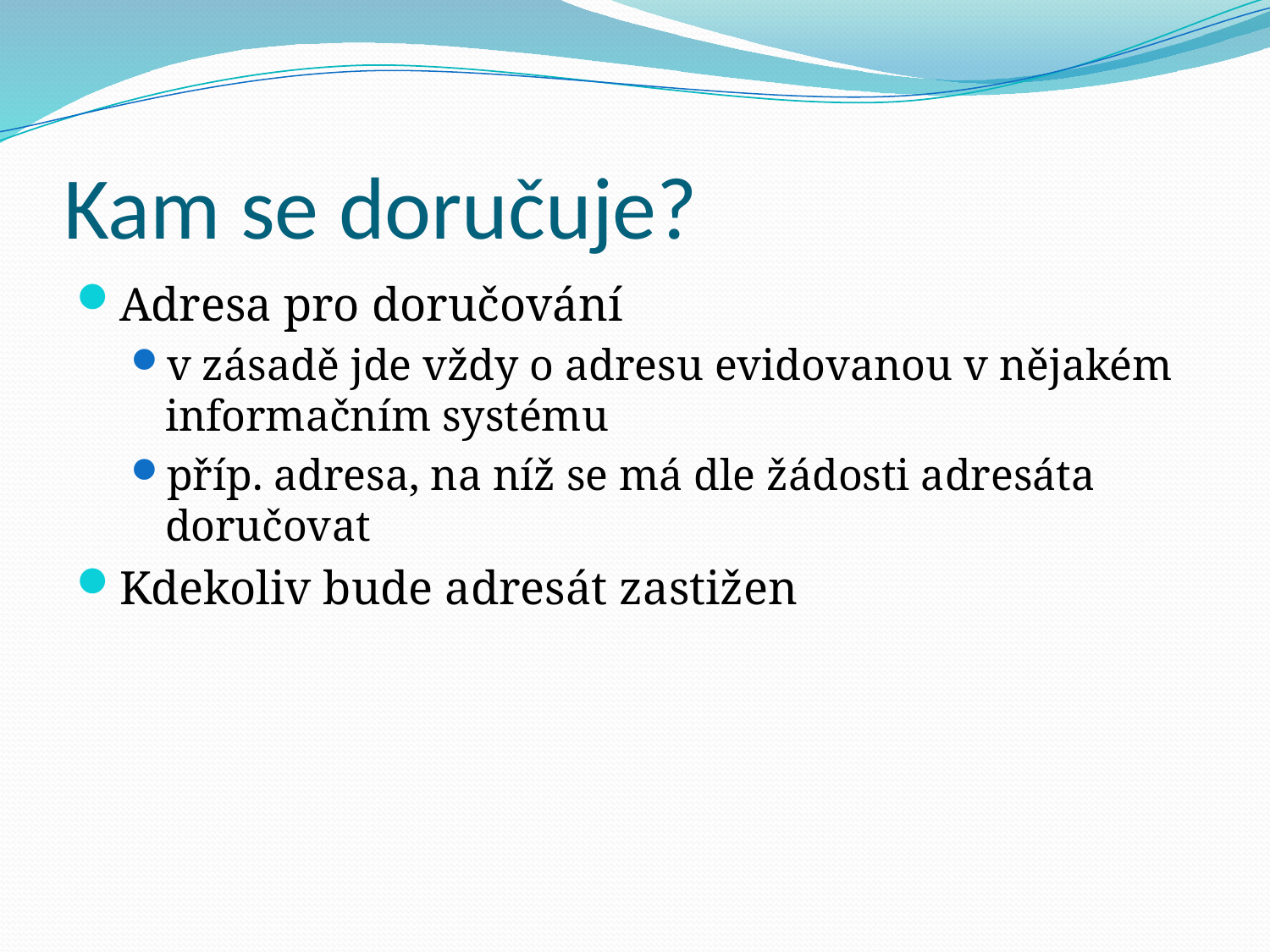

# Kam se doručuje?
Adresa pro doručování
v zásadě jde vždy o adresu evidovanou v nějakém informačním systému
příp. adresa, na níž se má dle žádosti adresáta doručovat
Kdekoliv bude adresát zastižen